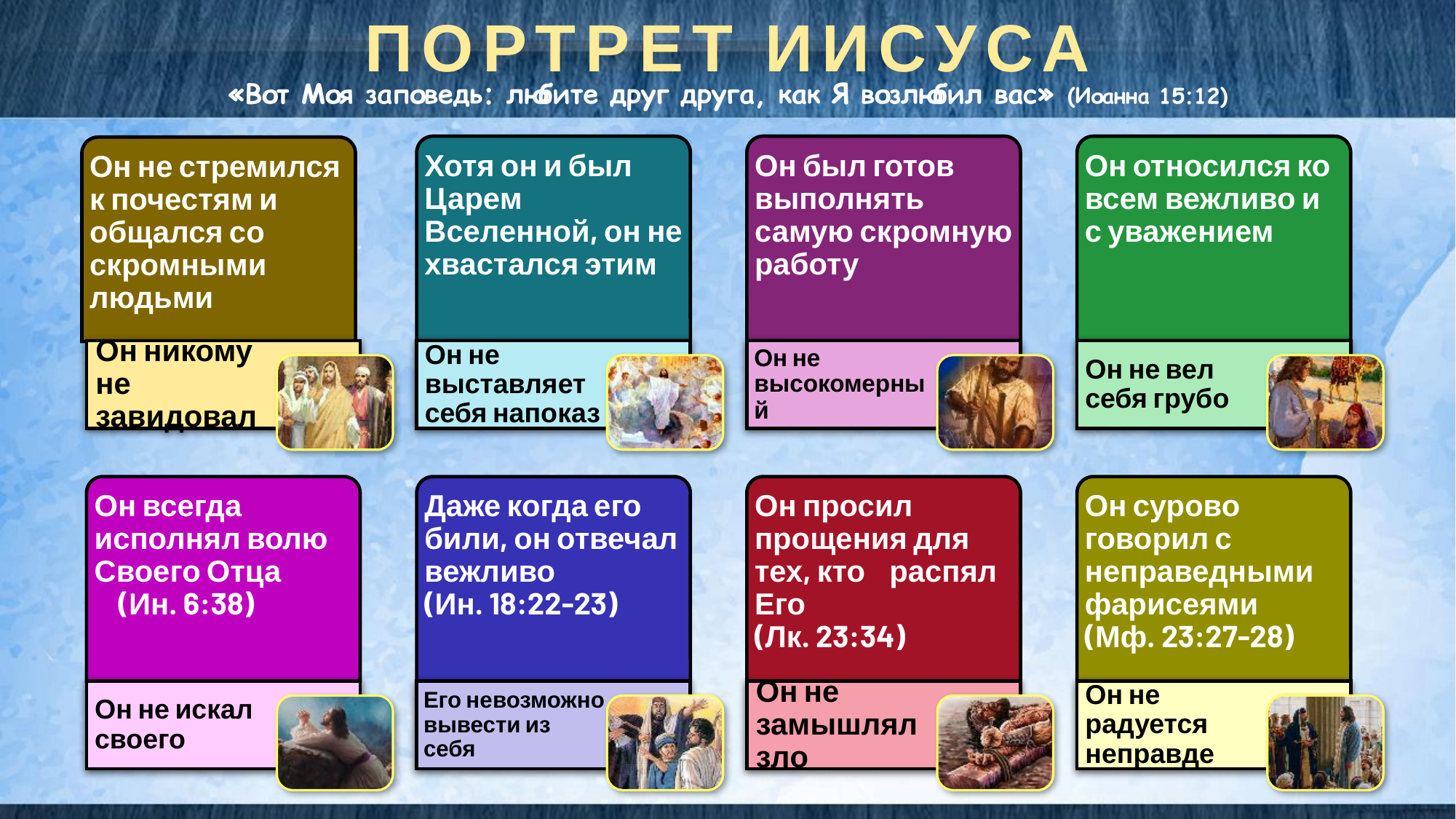

ПОРТРЕТ ИИСУСА
«Вот Моя заповедь: любите друг друга, как Я возлюбил вас» (Иоанна 15:12)
Он не стремился к почестям и общался со скромными людьми
Он никому не завидовал
Хотя он и был Царем Вселенной, он не хвастался этим
Он не выставляет себя напоказ
Он был готов выполнять самую скромную работу
Он не высокомерный
Он относился ко всем вежливо и с уважением
Он не вел себя грубо
Он всегда исполнял волю Своего Отца                (Ин. 6:38)
Он не искал своего
Даже когда его били, он отвечал вежливо
(Ин. 18:22-23)
Его невозможно вывести из себя
Он просил прощения для тех, кто    распял Его
(Лк. 23:34)
Он не замышлял зло
Он сурово говорил с неправедными фарисеями
(Мф. 23:27-28)
Он не радуется неправде